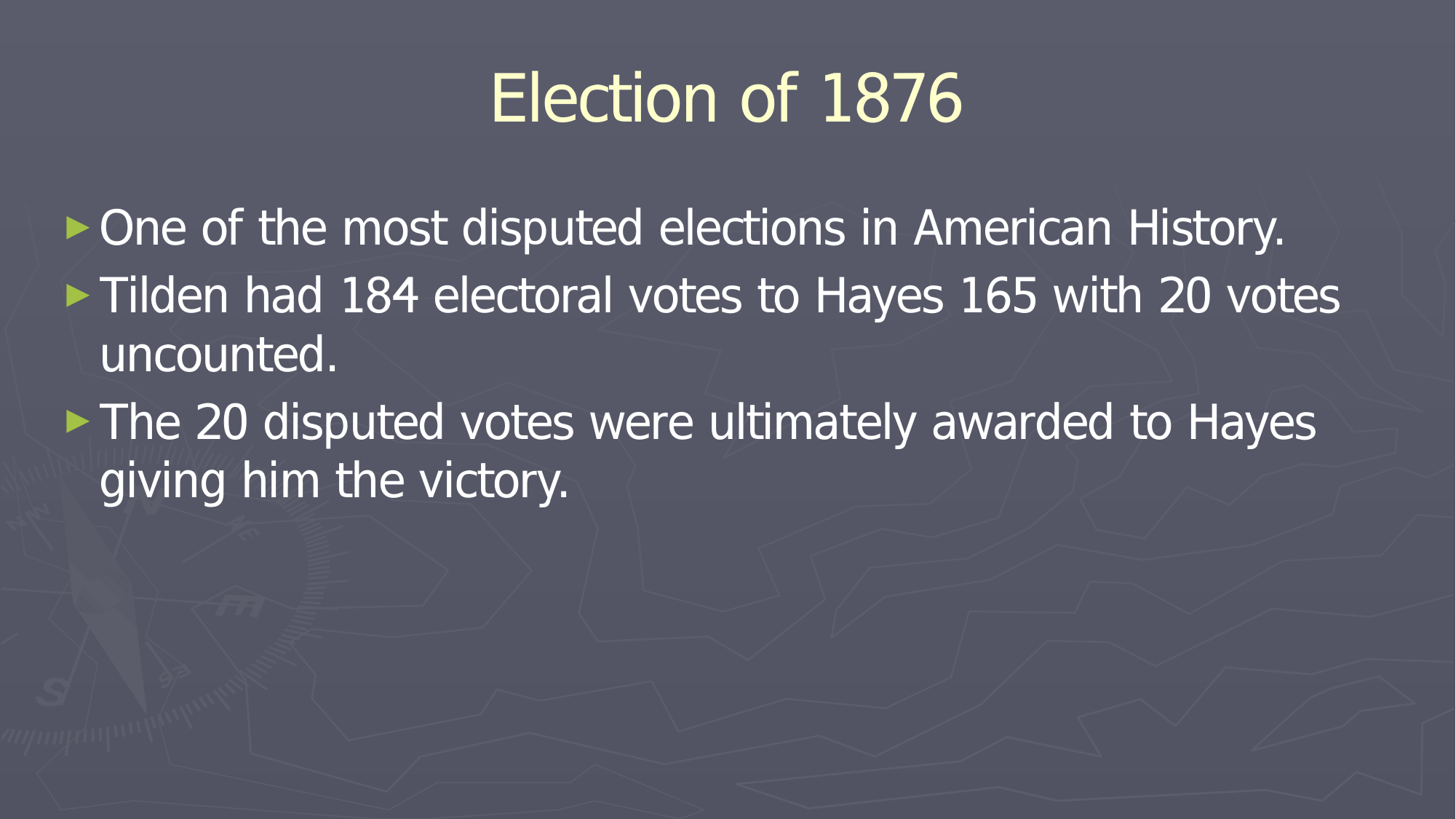

# Election of 1876
One of the most disputed elections in American History.
Tilden had 184 electoral votes to Hayes 165 with 20 votes uncounted.
The 20 disputed votes were ultimately awarded to Hayes giving him the victory.